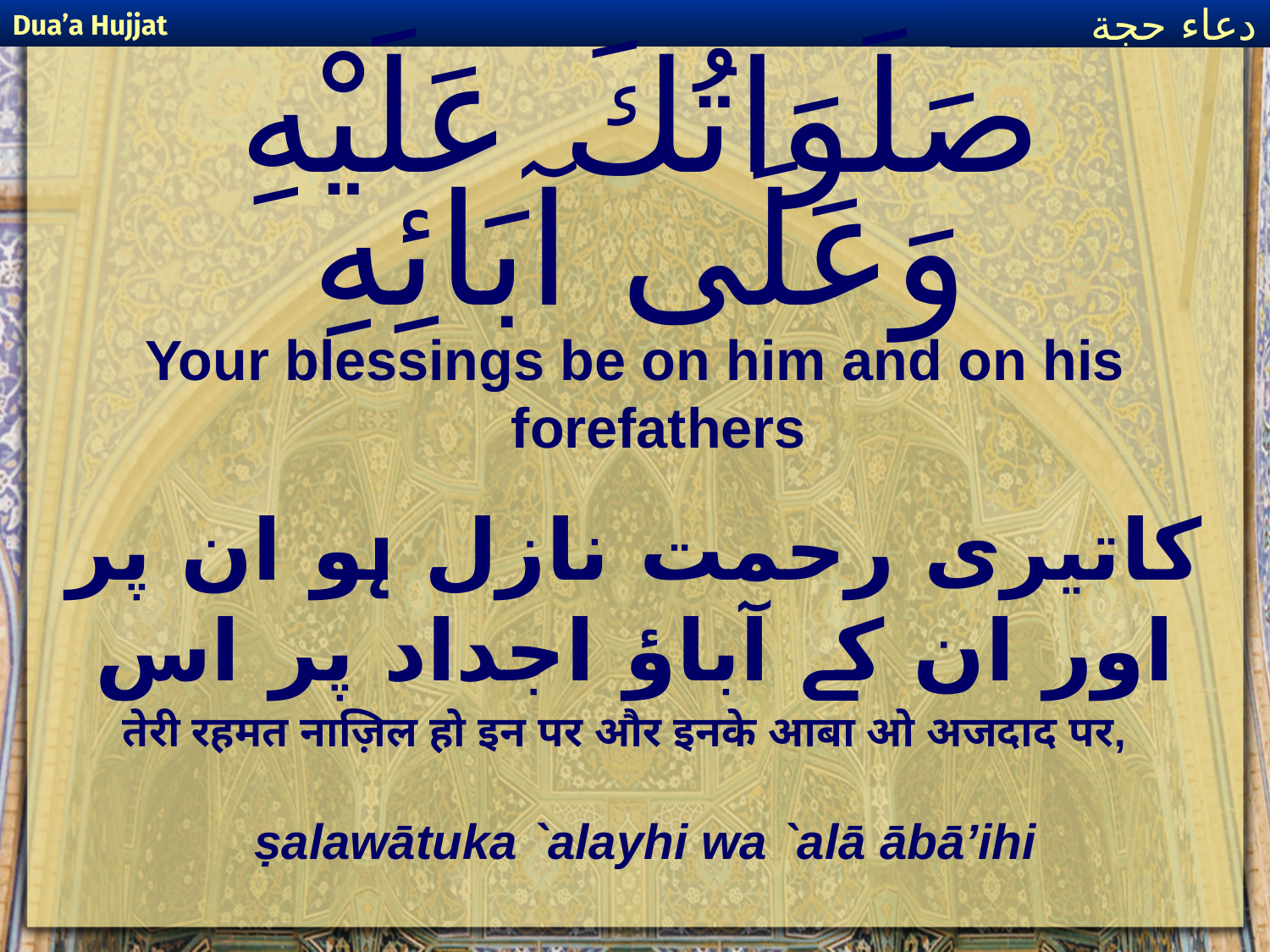

Dua’a Hujjat
دعاء حجة
# صَلَوَاتُكَ عَلَيْهِ وَعَلَى آبَائِهِ
Your blessings be on him and on his forefathers
کاتیری رحمت نازل ہو ان پر اور ان کے آباؤ اجداد پر اس
तेरी रहमत नाज़िल हो इन पर और इनके आबा ओ अजदाद पर,
ṣalawātuka `alayhi wa `alā ābā’ihi